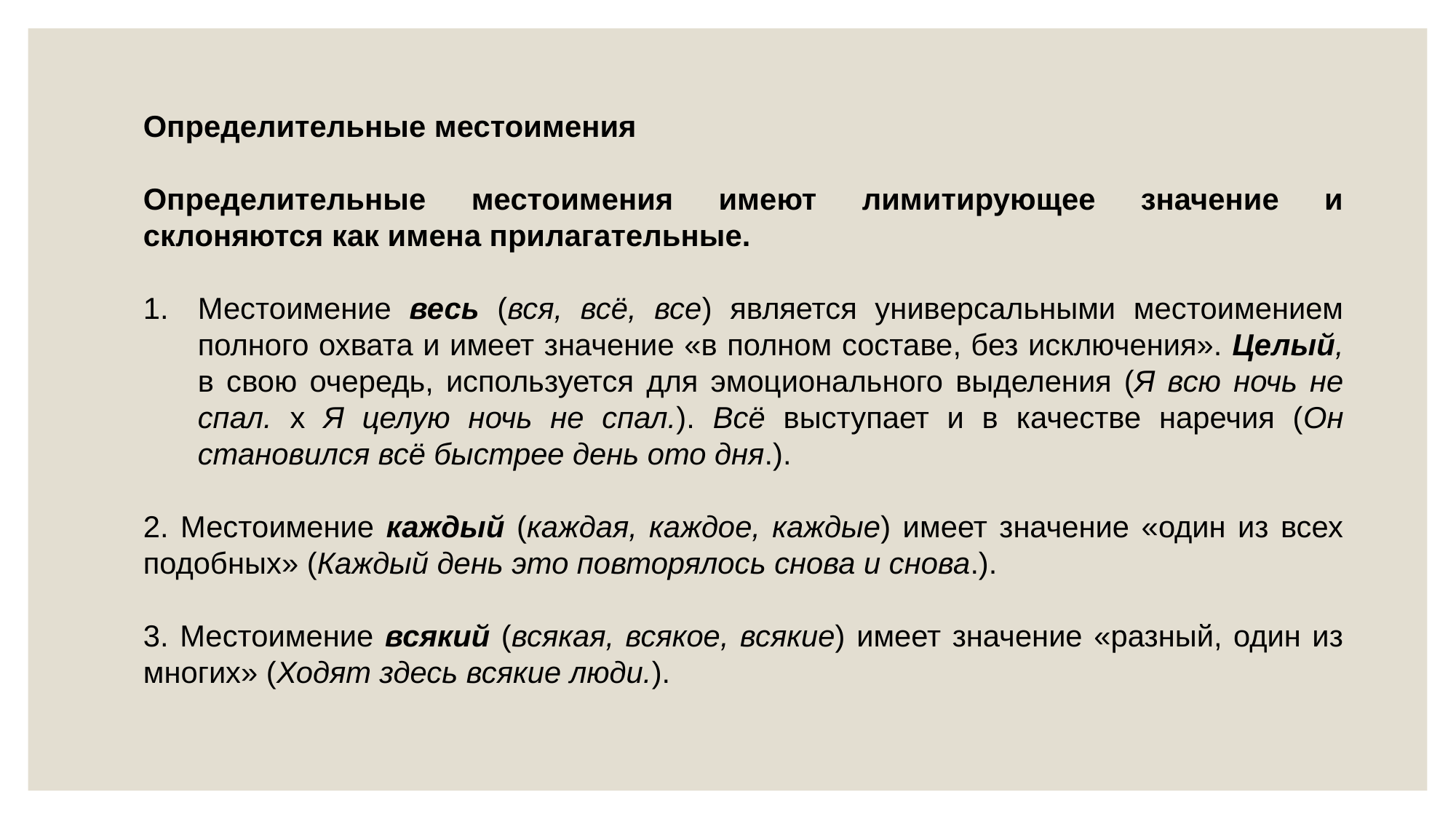

Определительные местоимения

Определительные местоимения имеют лимитирующее значение и склоняются как имена прилагательные.

Местоимение весь (вся, всё, все) является универсальными местоимением полного охвата и имеет значение «в полном составе, без исключения». Целый, в свою очередь, используется для эмоционального выделения (Я всю ночь не спал. х Я целую ночь не спал.). Всё выступает и в качестве наречия (Он становился всё быстрее день ото дня.).

2. Местоимение каждый (каждая, каждое, каждые) имеет значение «один из всех подобных» (Каждый день это повторялось снова и снова.).

3. Местоимение всякий (всякая, всякое, всякие) имеет значение «разный, один из многих» (Ходят здесь всякие люди.).